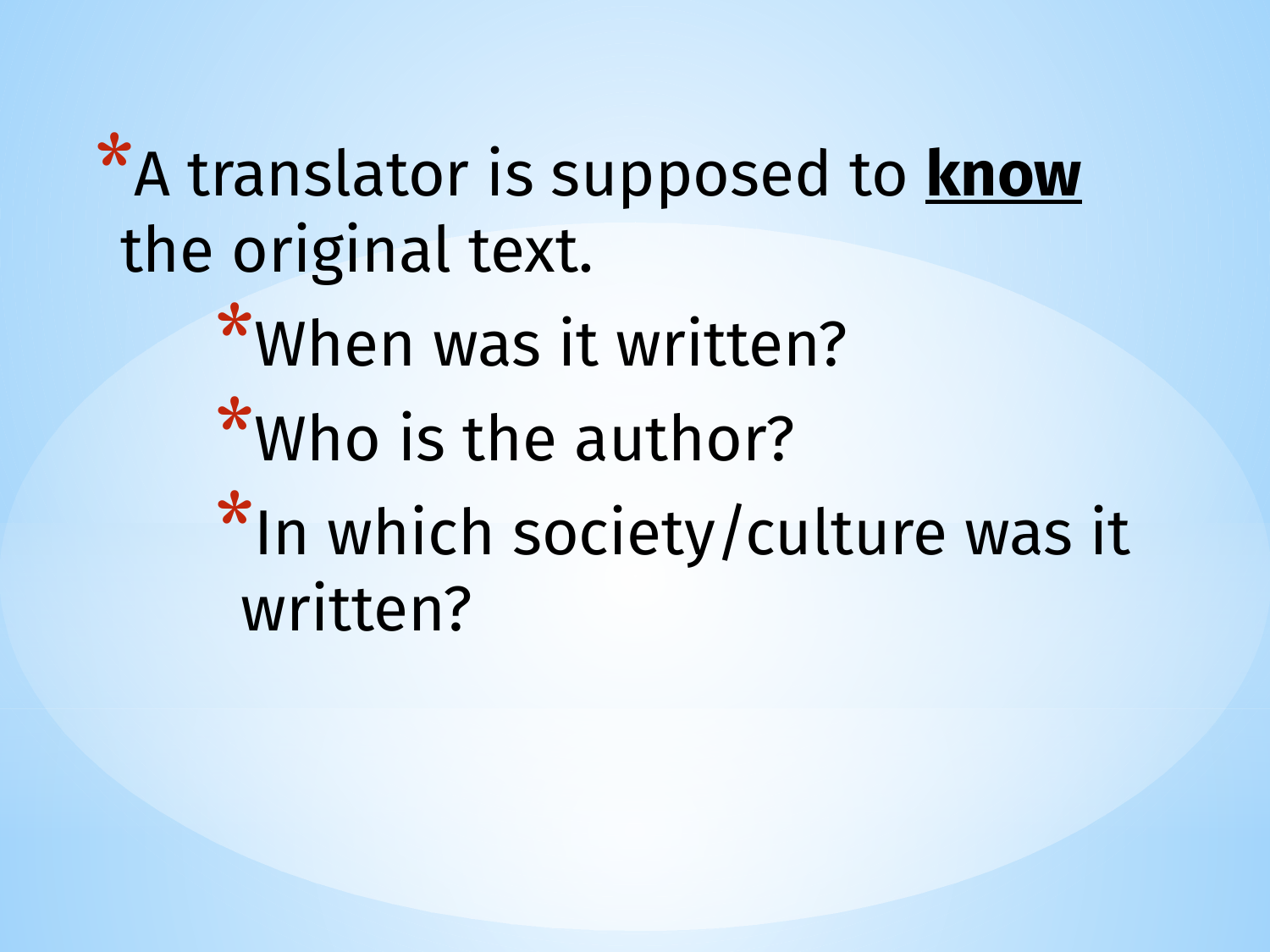

A translator is supposed to know the original text.
When was it written?
Who is the author?
In which society/culture was it written?